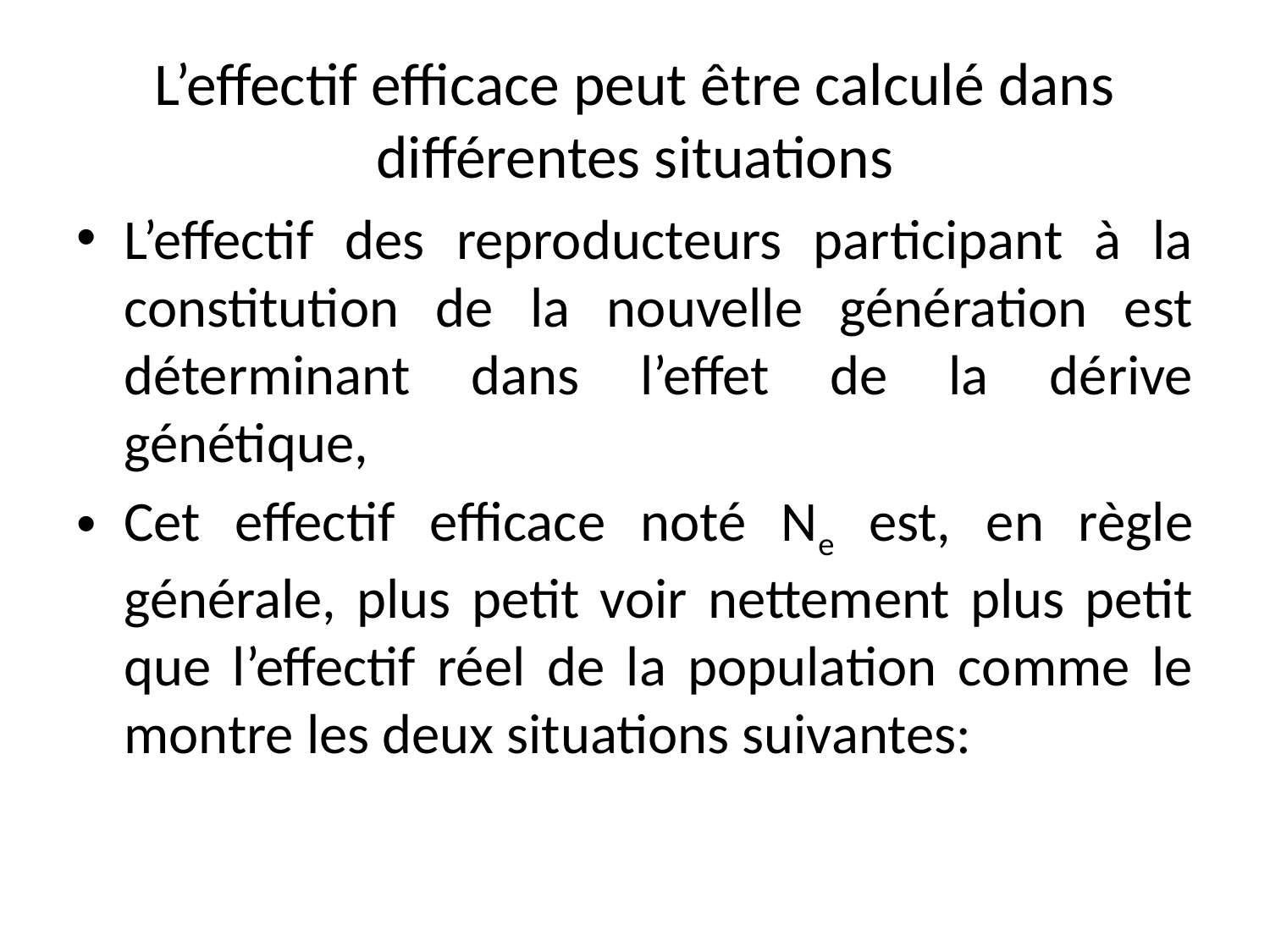

# L’effectif efficace peut être calculé dans différentes situations
L’effectif des reproducteurs participant à la constitution de la nouvelle génération est déterminant dans l’effet de la dérive génétique,
Cet effectif efficace noté Ne est, en règle générale, plus petit voir nettement plus petit que l’effectif réel de la population comme le montre les deux situations suivantes: